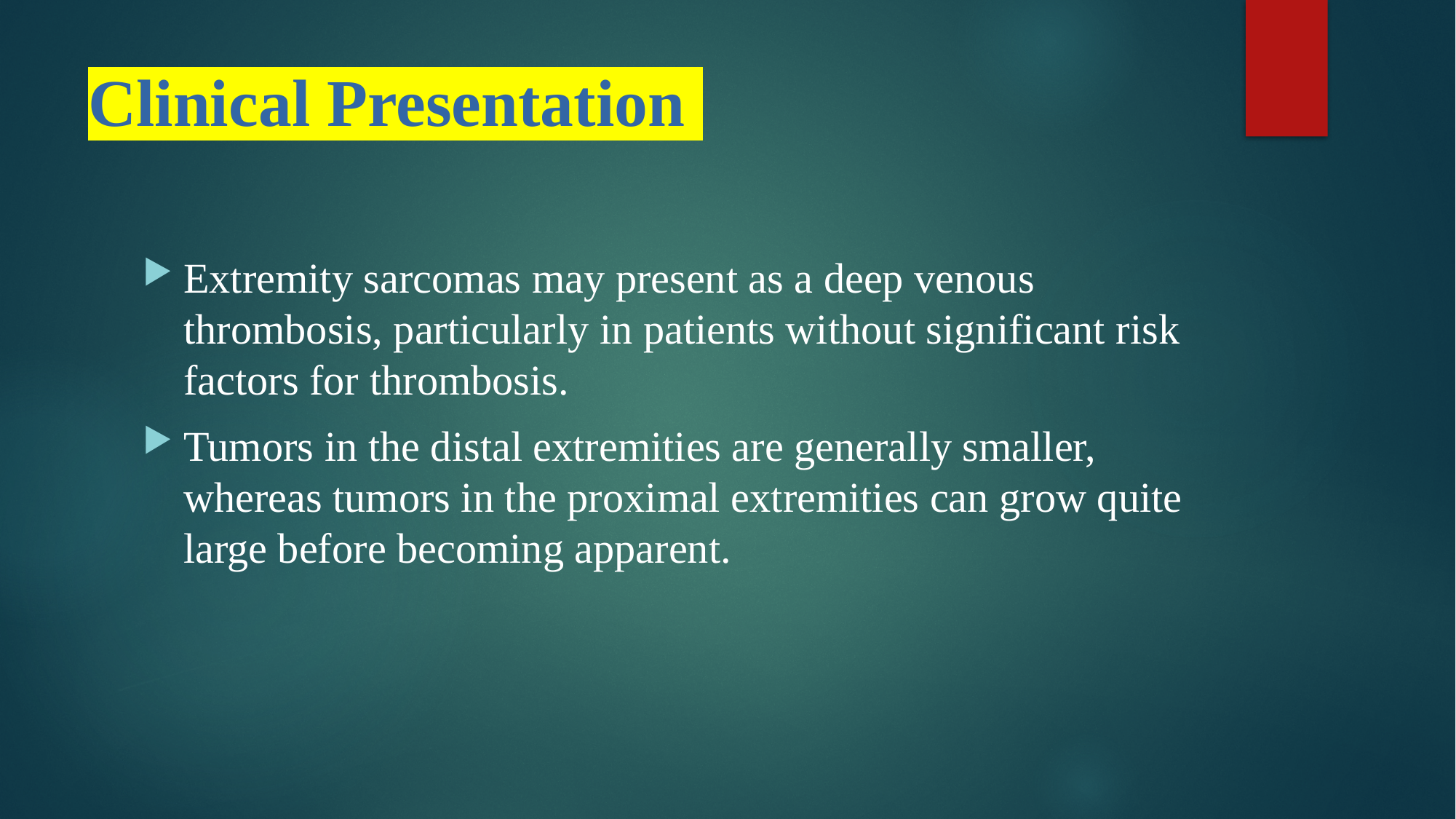

# Clinical Presentation
Extremity sarcomas may present as a deep venous thrombosis, particularly in patients without significant risk factors for thrombosis.
Tumors in the distal extremities are generally smaller, whereas tumors in the proximal extremities can grow quite large before becoming apparent.